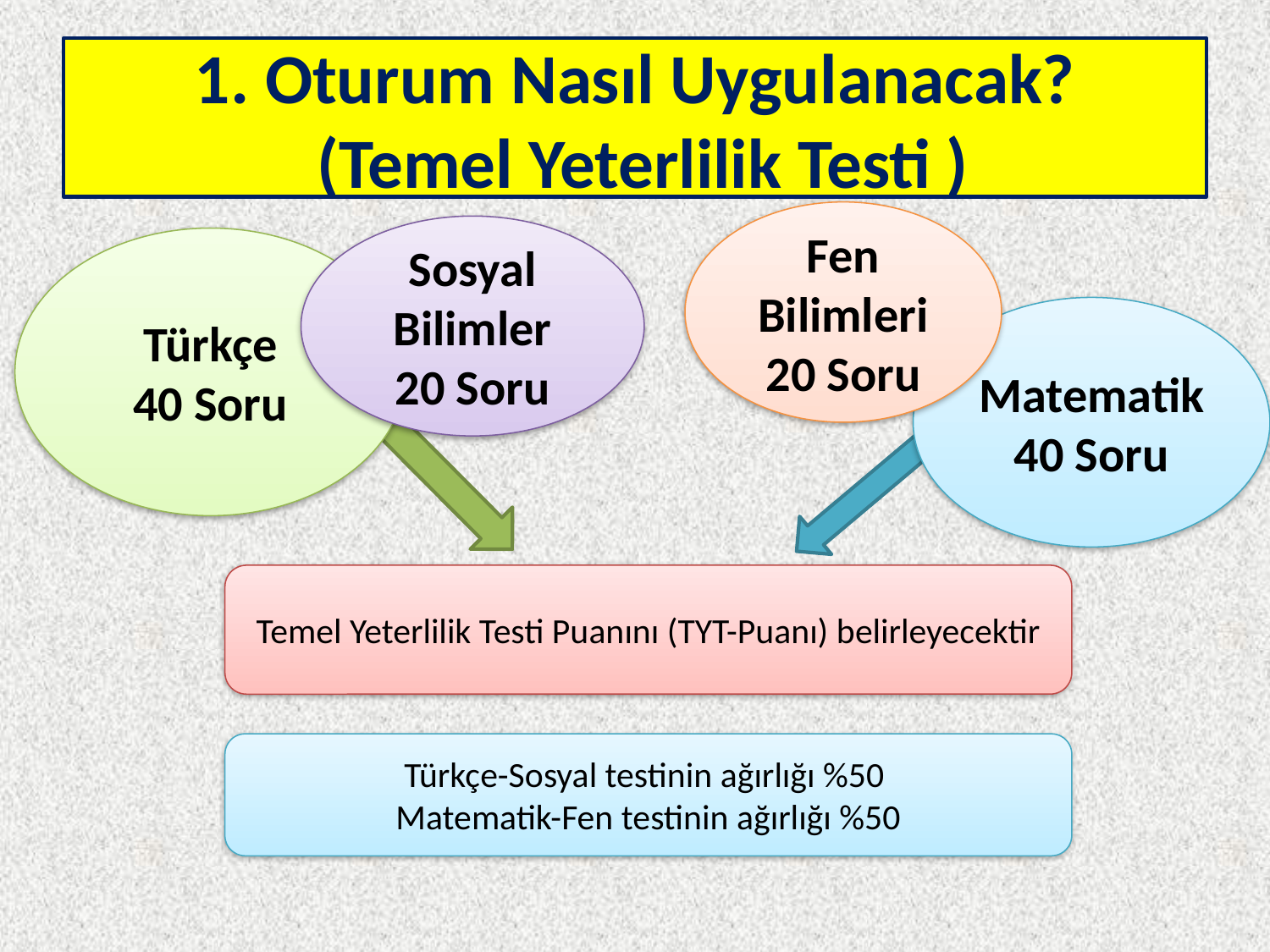

# 1. Oturum Nasıl Uygulanacak? (Temel Yeterlilik Testi )
Fen Bilimleri
20 Soru
Sosyal Bilimler
20 Soru
Türkçe
40 Soru
Matematik
40 Soru

Temel Yeterlilik Testi Puanını (TYT-Puanı) belirleyecektir
Türkçe-Sosyal testinin ağırlığı %50
Matematik-Fen testinin ağırlığı %50
4